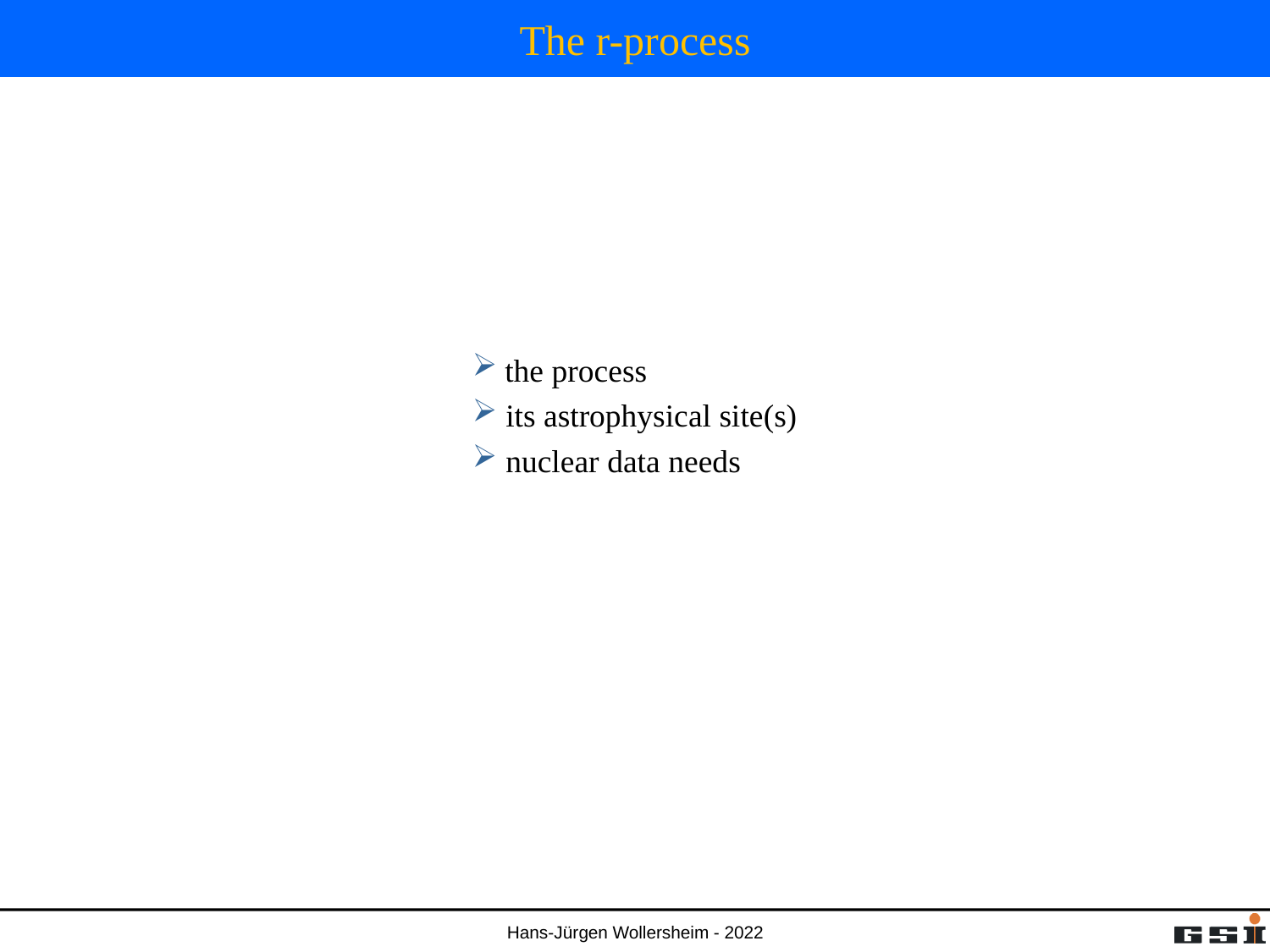

# The r-process
 the process
 its astrophysical site(s)
 nuclear data needs